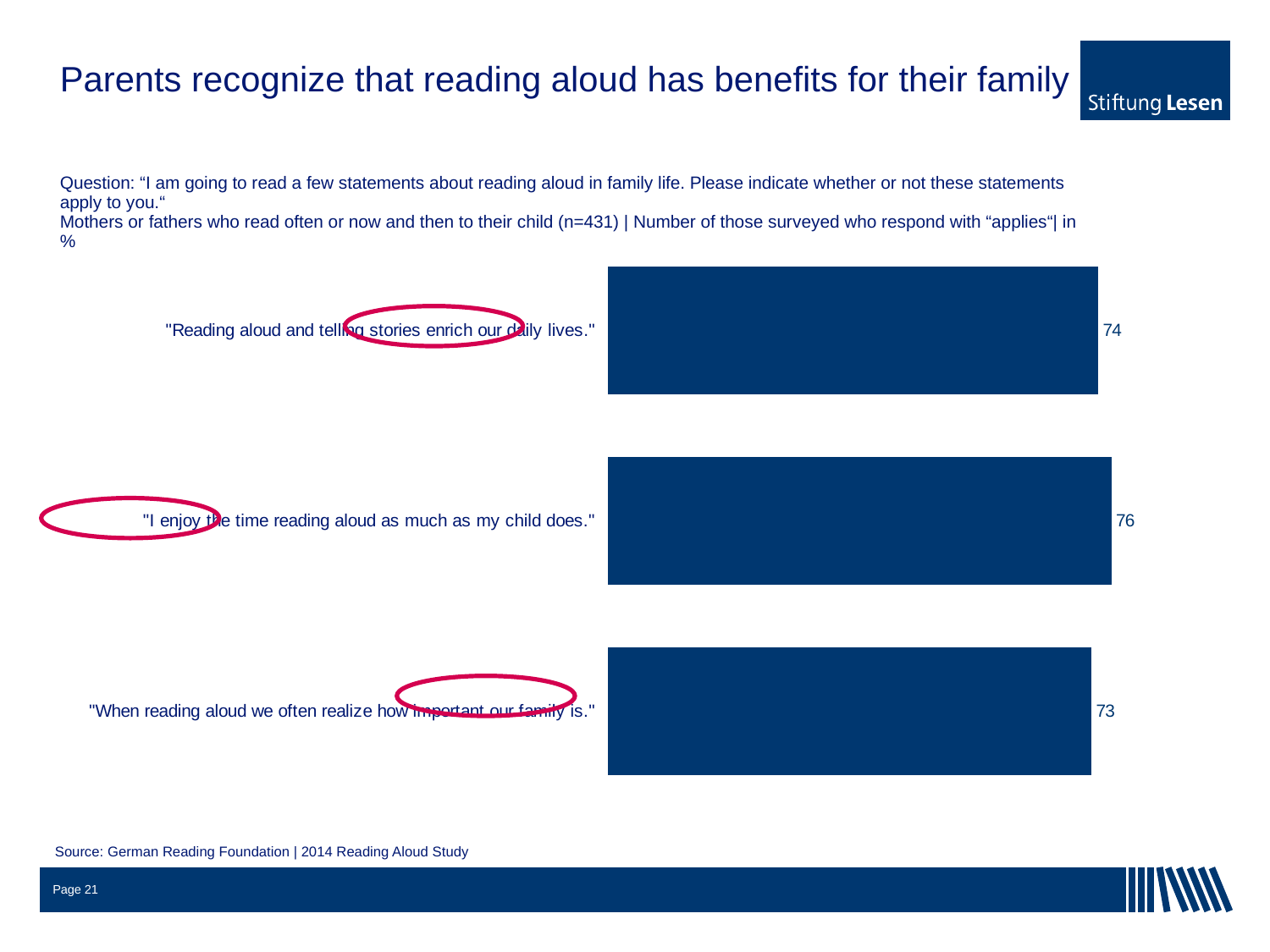

19.01.2018
Institut für Lese- und Medienforschung der Stiftung Lesen | Dr. Simone C. Ehmig
# Parents recognize that reading aloud has benefits for their family
Question: “I am going to read a few statements about reading aloud in family life. Please indicate whether or not these statements apply to you.“
Mothers or fathers who read often or now and then to their child (n=431) | Number of those surveyed who respond with “applies“| in %

[unsupported chart]

Source: German Reading Foundation | 2014 Reading Aloud Study

Page 21
21